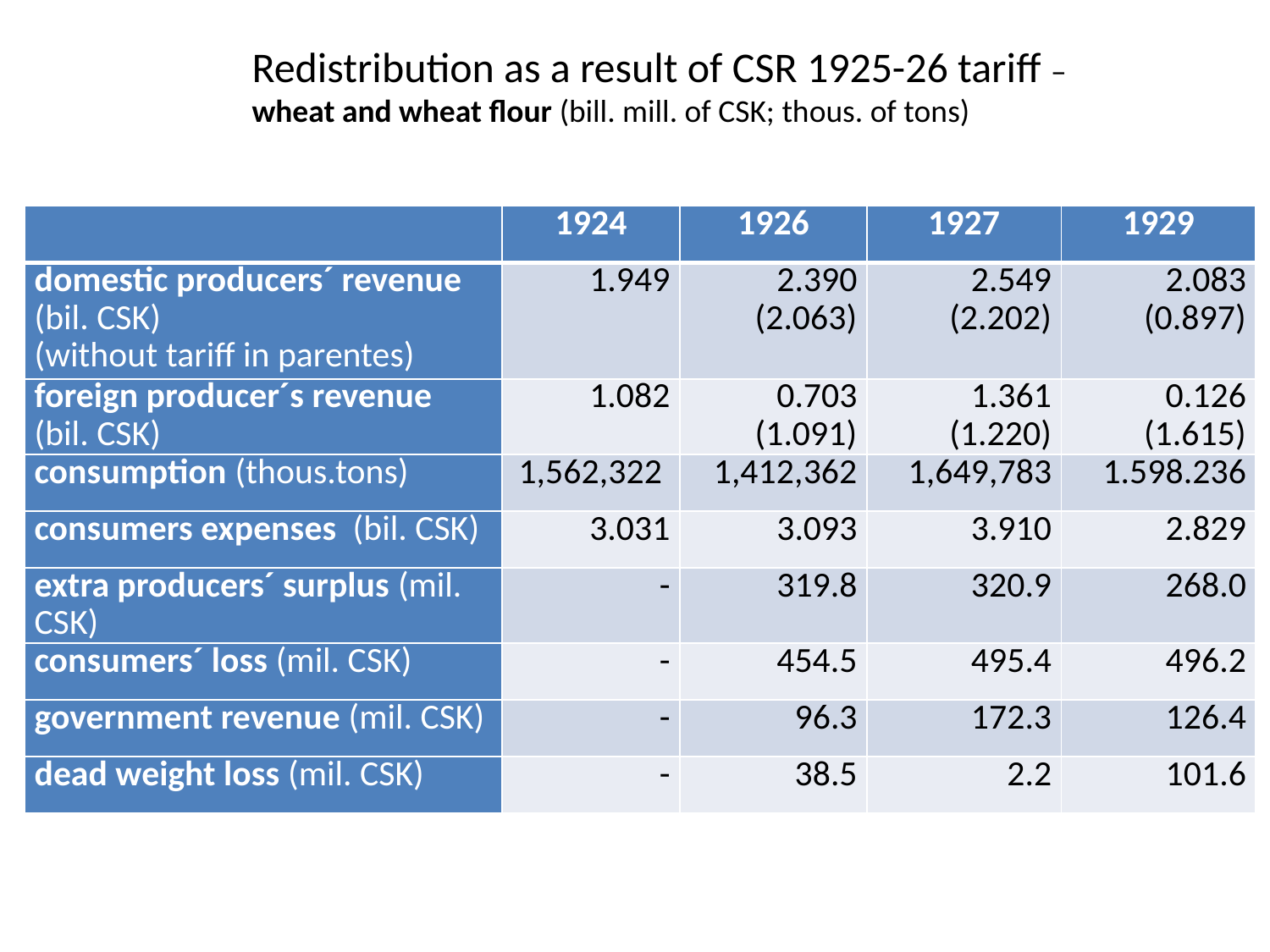

Redistribution as a result of CSR 1925-26 tariff –
wheat and wheat flour (bill. mill. of CSK; thous. of tons)
|  | 1924 | 1926 | 1927 | 1929 |
| --- | --- | --- | --- | --- |
| domestic producers´ revenue (bil. CSK) (without tariff in parentes) | 1.949 | 2.390 (2.063) | 2.549 (2.202) | 2.083 (0.897) |
| foreign producer´s revenue (bil. CSK) | 1.082 | 0.703 (1.091) | 1.361 (1.220) | 0.126 (1.615) |
| consumption (thous.tons) | 1,562,322 | 1,412,362 | 1,649,783 | 1.598.236 |
| consumers expenses (bil. CSK) | 3.031 | 3.093 | 3.910 | 2.829 |
| extra producers´ surplus (mil. CSK) | - | 319.8 | 320.9 | 268.0 |
| consumers´ loss (mil. CSK) | - | 454.5 | 495.4 | 496.2 |
| government revenue (mil. CSK) | - | 96.3 | 172.3 | 126.4 |
| dead weight loss (mil. CSK) | - | 38.5 | 2.2 | 101.6 |